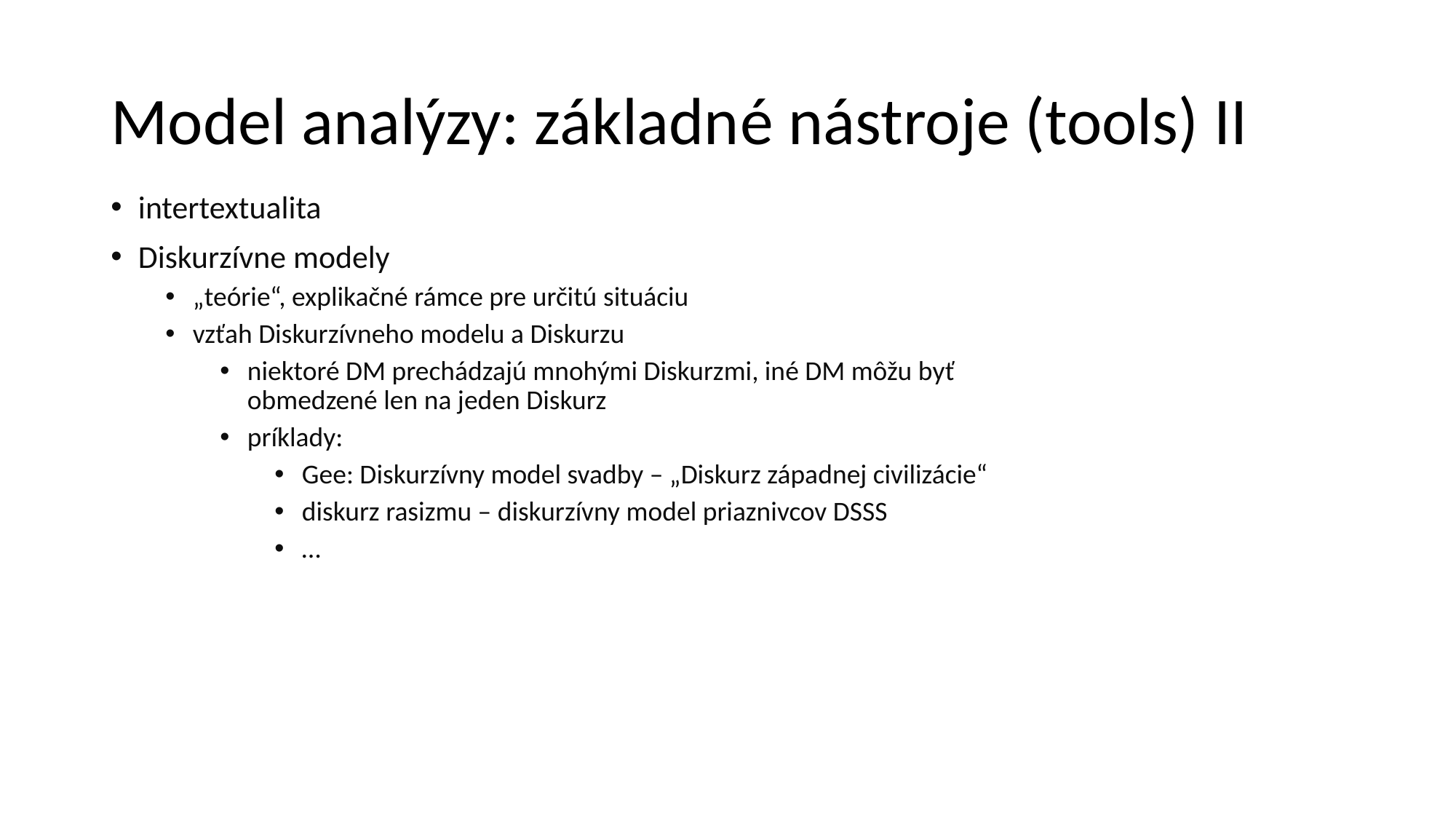

# Model analýzy: základné nástroje (tools) II
intertextualita
Diskurzívne modely
„teórie“, explikačné rámce pre určitú situáciu
vzťah Diskurzívneho modelu a Diskurzu
niektoré DM prechádzajú mnohými Diskurzmi, iné DM môžu byť obmedzené len na jeden Diskurz
príklady:
Gee: Diskurzívny model svadby – „Diskurz západnej civilizácie“
diskurz rasizmu – diskurzívny model priaznivcov DSSS
…